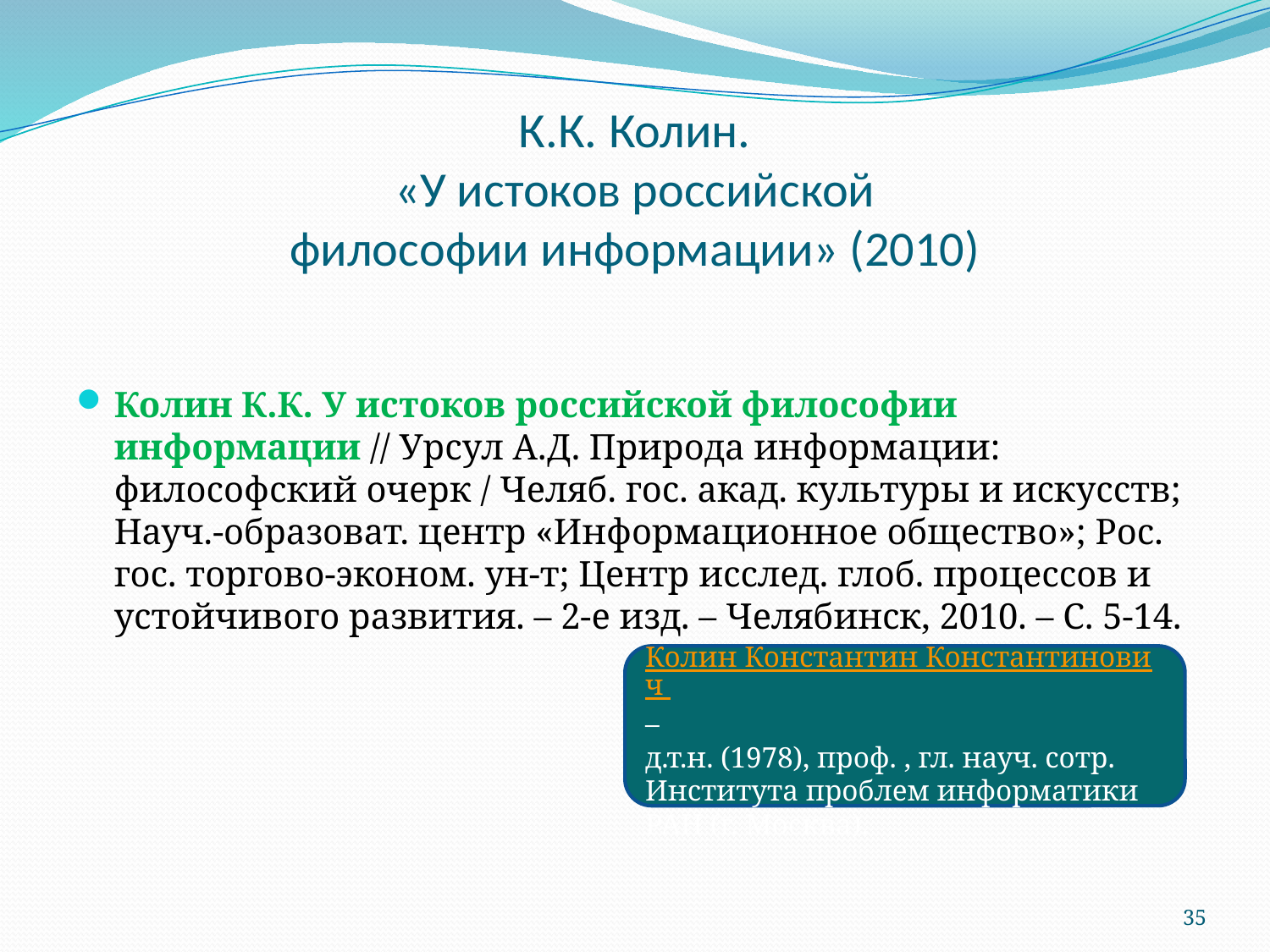

# К.К. Колин. «У истоков российской философии информации» (2010)
Колин К.К. У истоков российской философии информации // Урсул А.Д. Природа информации: философский очерк / Челяб. гос. акад. культуры и искусств; Науч.-образоват. центр «Информационное общество»; Рос. гос. торгово-эконом. ун-т; Центр исслед. глоб. процессов и устойчивого развития. – 2-е изд. – Челябинск, 2010. – С. 5-14.

Колин Константин Константинович –
д.т.н. (1978), проф. , гл. науч. сотр. Института проблем информатики РАН (г. Москва).
35